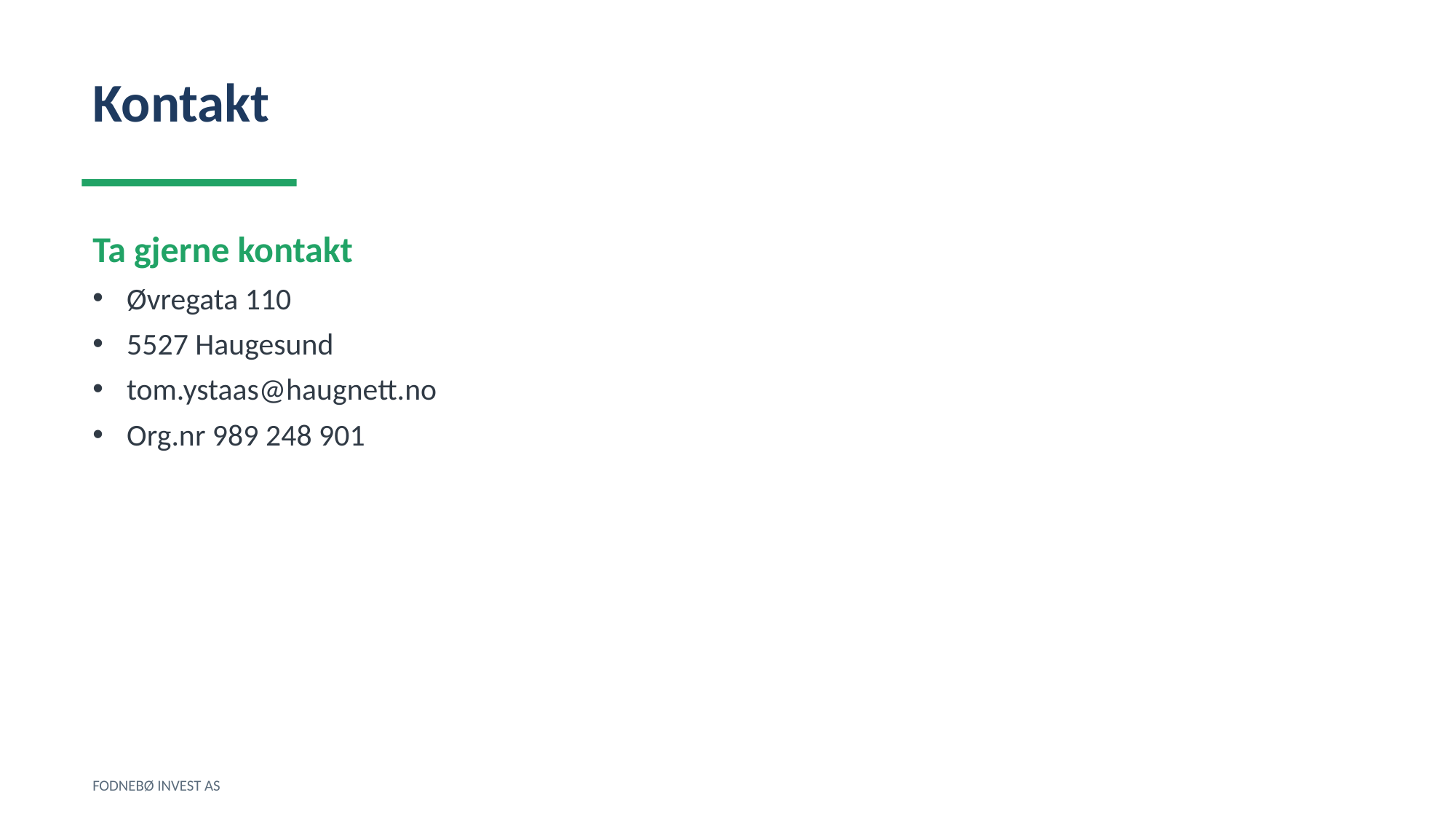

Kontakt

Ta gjerne kontakt
Øvregata 110
5527 Haugesund
tom.ystaas@haugnett.no
Org.nr 989 248 901
FODNEBØ INVEST AS